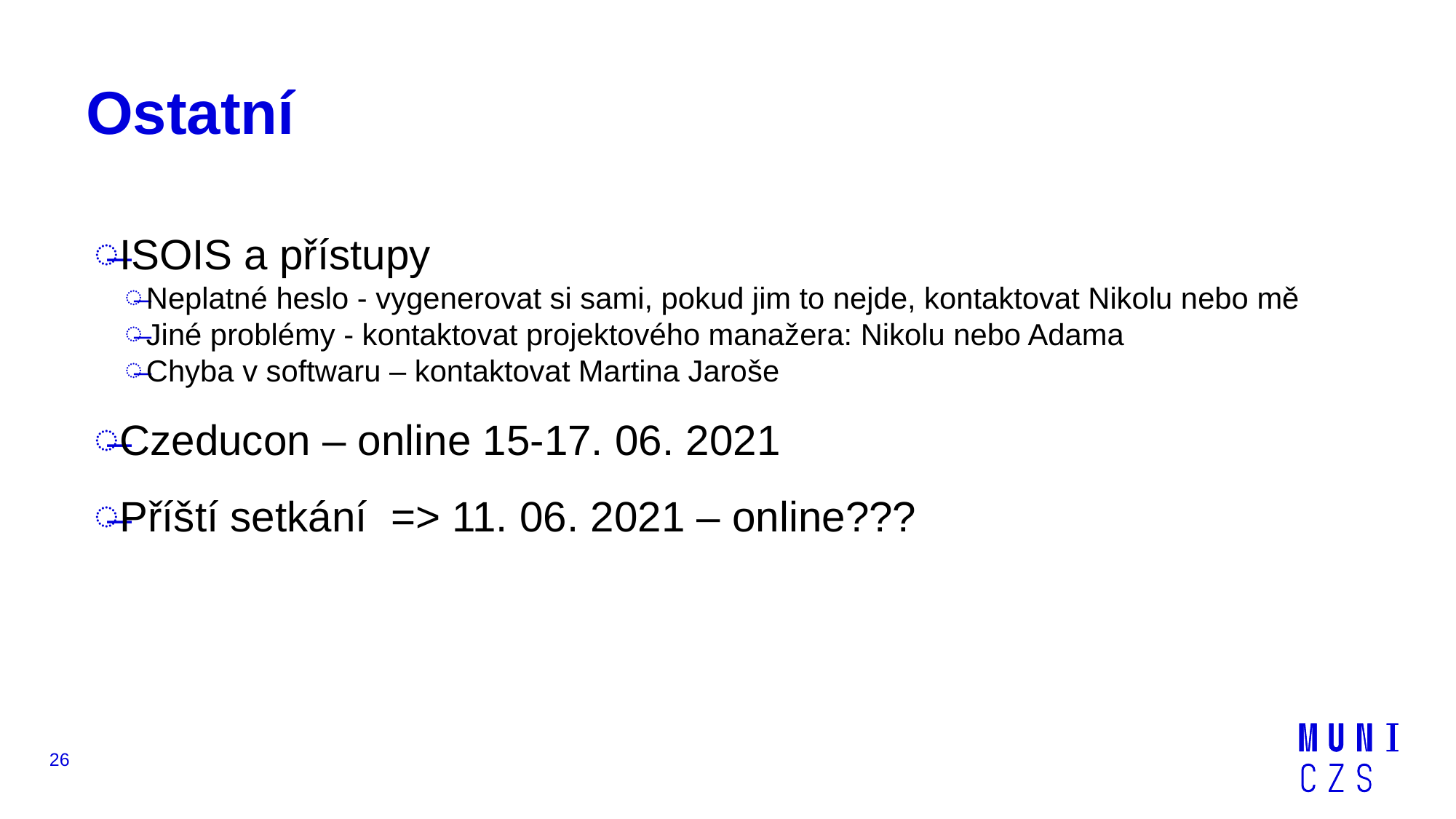

# Ostatní
ISOIS a přístupy
Neplatné heslo - vygenerovat si sami, pokud jim to nejde, kontaktovat Nikolu nebo mě
Jiné problémy - kontaktovat projektového manažera: Nikolu nebo Adama
Chyba v softwaru – kontaktovat Martina Jaroše
Czeducon – online 15-17. 06. 2021
Příští setkání  => 11. 06. 2021 – online???
26